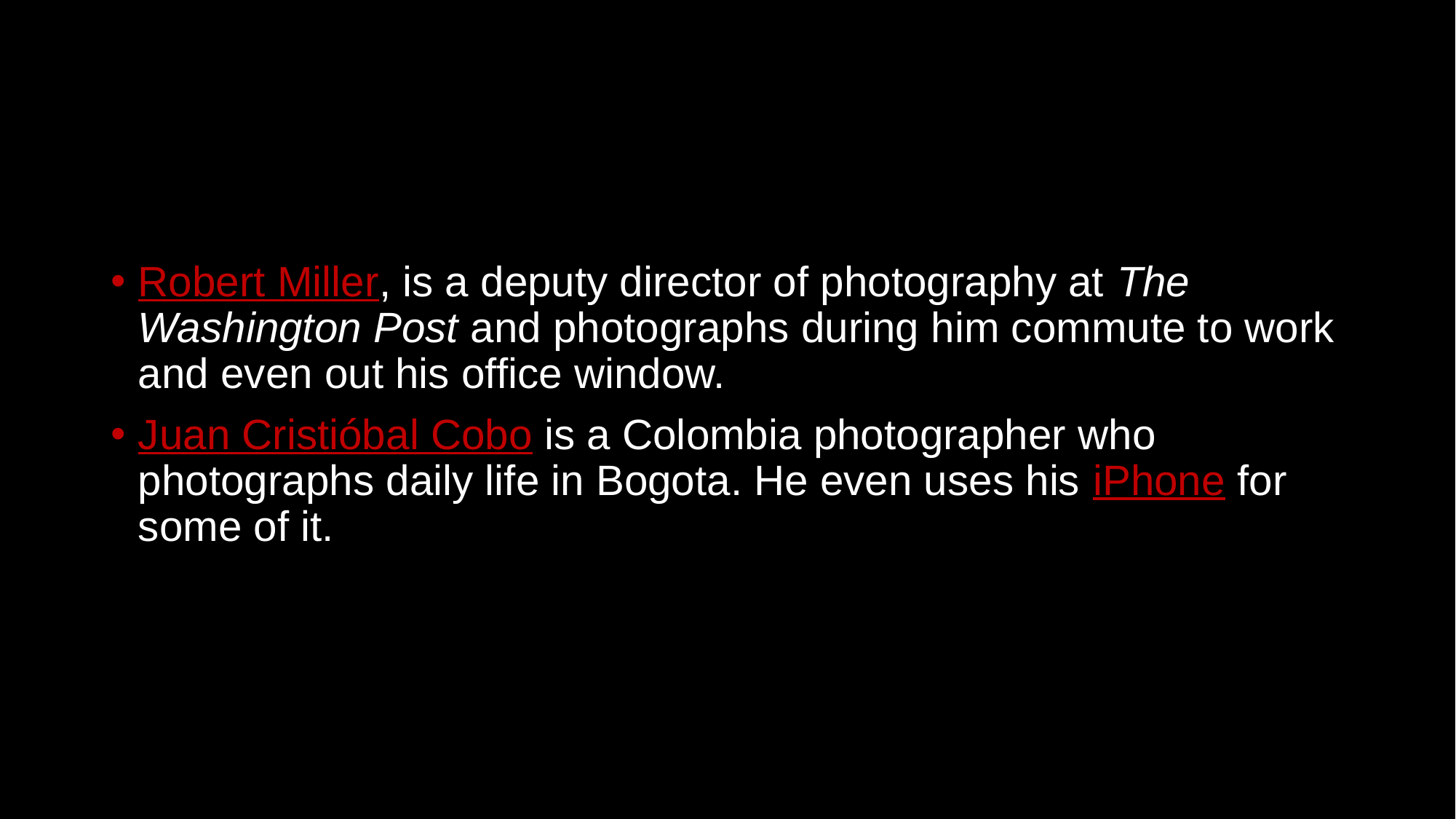

Robert Miller, is a deputy director of photography at The Washington Post and photographs during him commute to work and even out his office window.
Juan Cristióbal Cobo is a Colombia photographer who photographs daily life in Bogota. He even uses his iPhone for some of it.